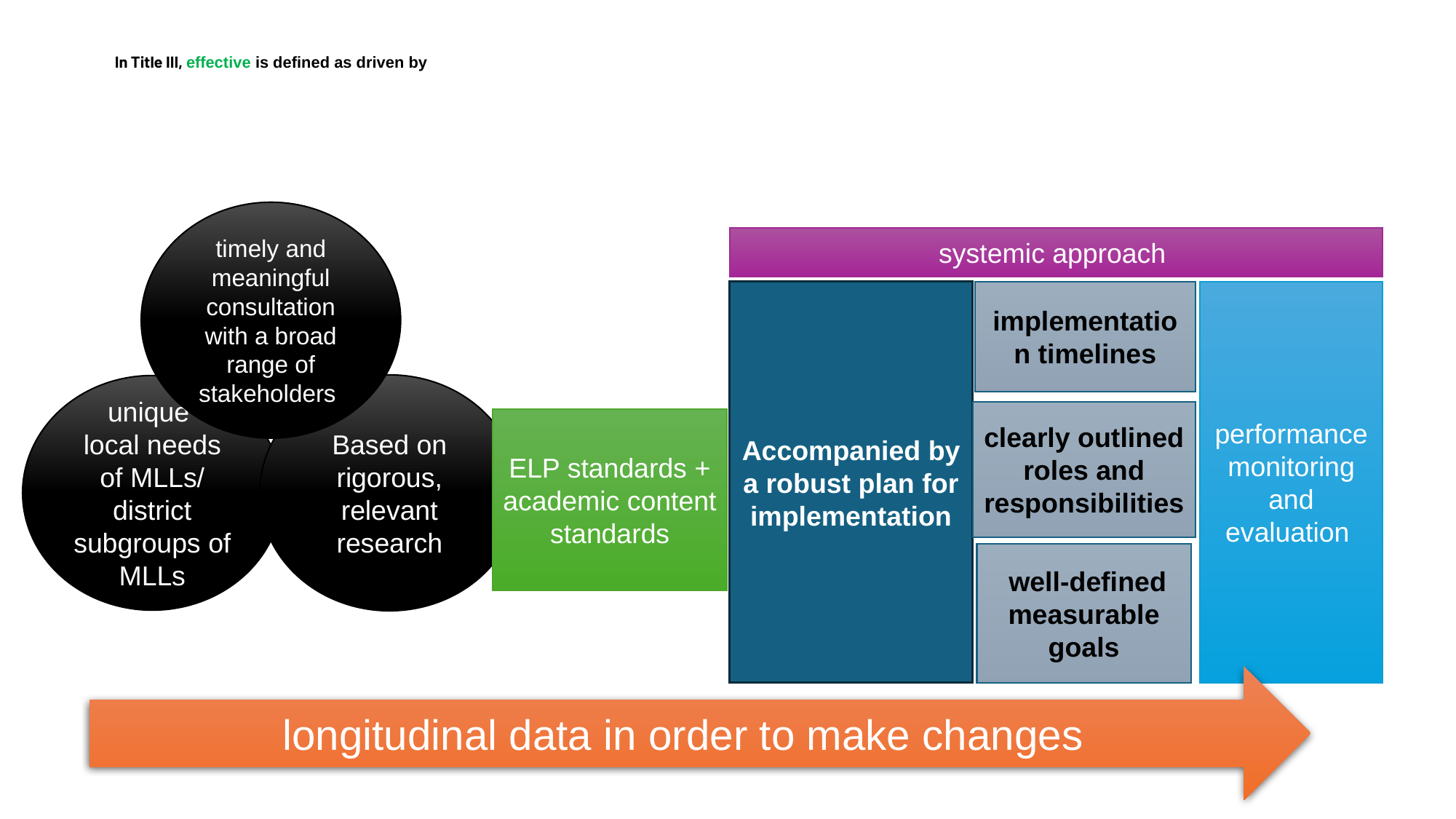

# In Title III, effective is defined as driven by
timely and meaningful consultation with a broad range of stakeholders
systemic approach
Accompanied by a robust plan for implementation
implementation timelines
performance monitoring and evaluation
Based on rigorous, relevant research
unique
local needs of MLLs/ district subgroups of MLLs
clearly outlined roles and responsibilities
ELP standards + academic content standards
 well-defined measurable goals
longitudinal data in order to make changes